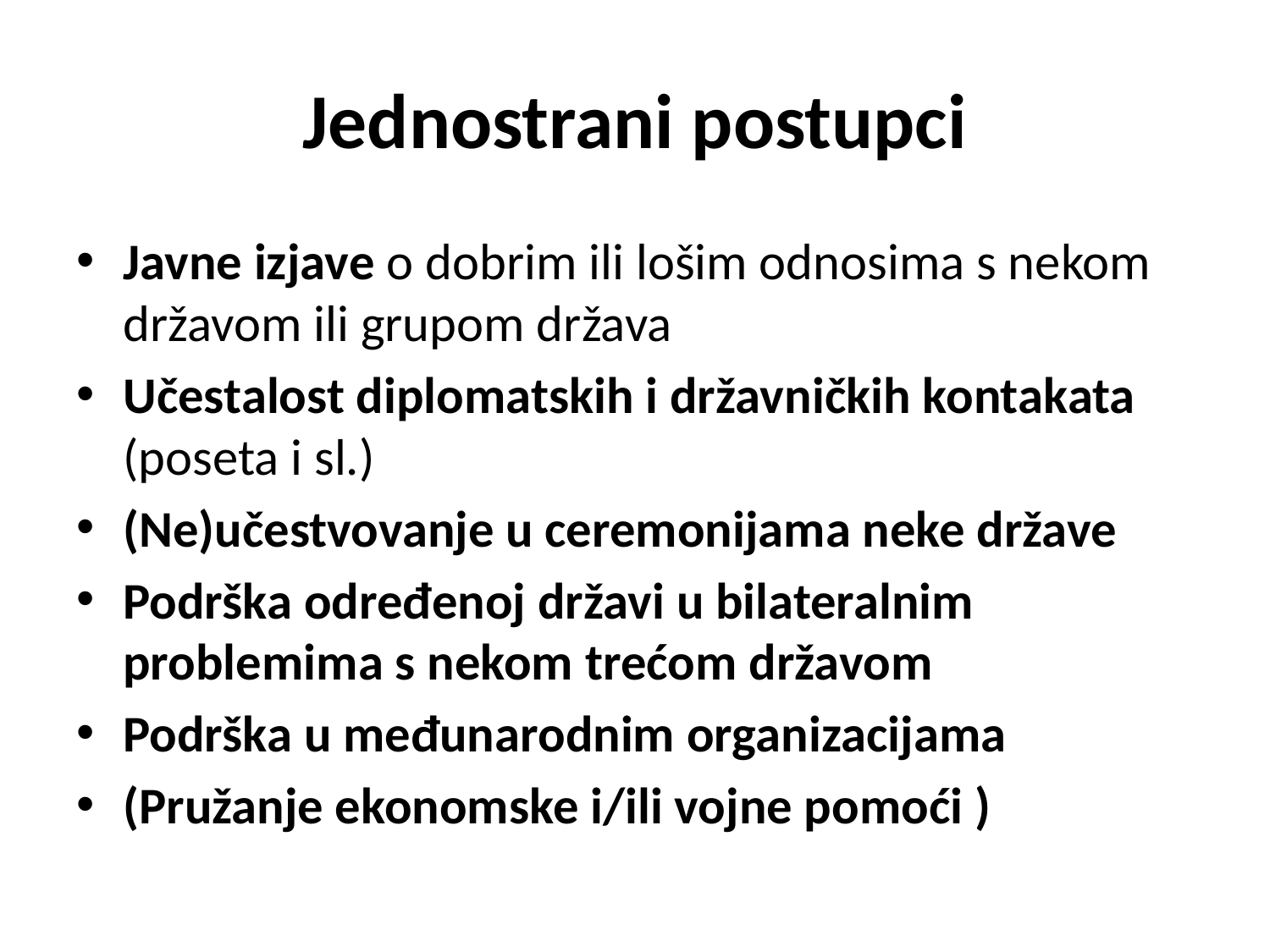

# Jednostrani postupci
Javne izjave o dobrim ili lošim odnosima s nekom državom ili grupom država
Učestalost diplomatskih i državničkih kontakata (poseta i sl.)
(Ne)učestvovanje u ceremonijama neke države
Podrška određenoj državi u bilateralnim problemima s nekom trećom državom
Podrška u međunarodnim organizacijama
(Pružanje ekonomske i/ili vojne pomoći )